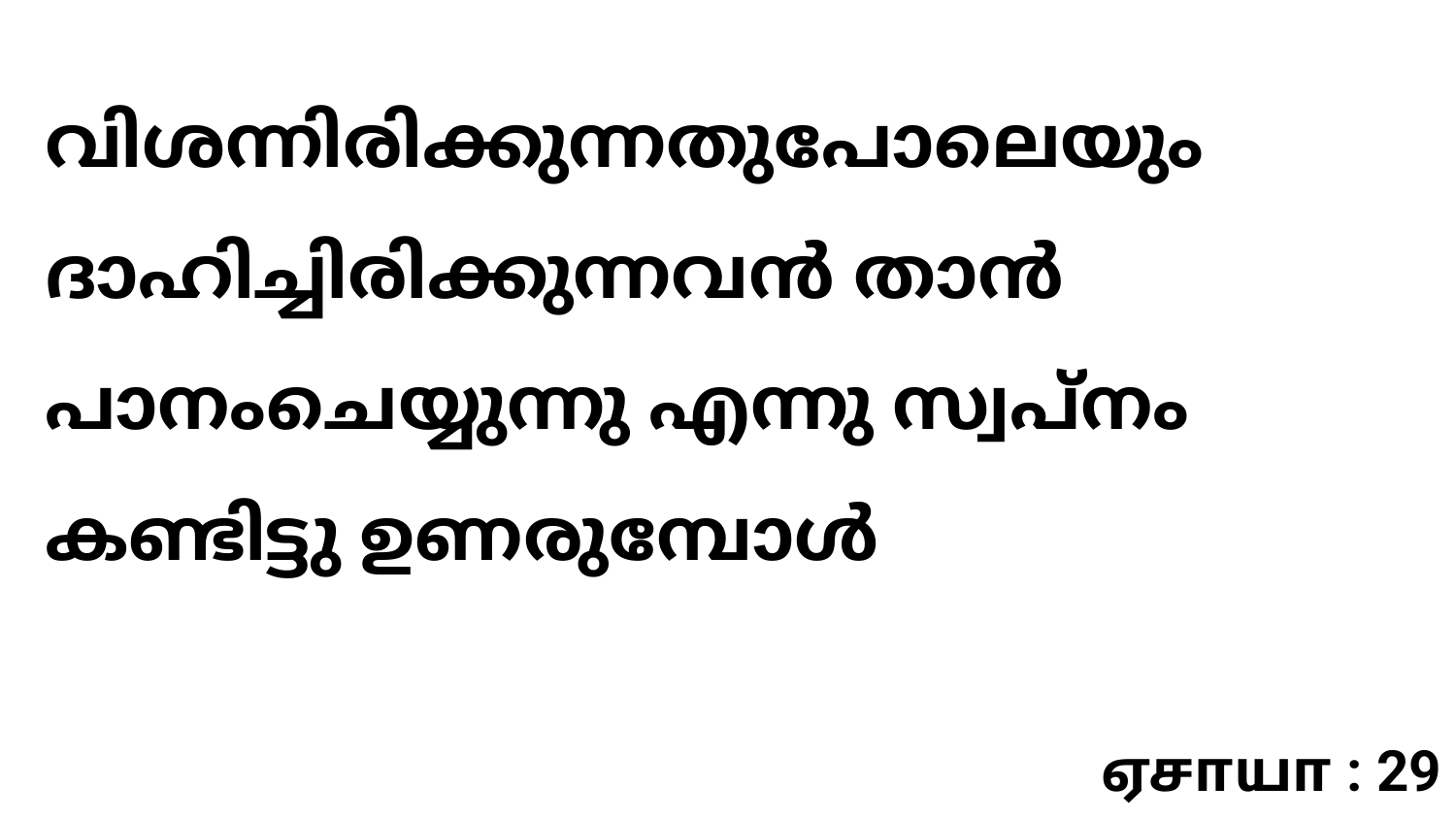

വിശന്നിരിക്കുന്നതുപോലെയും ദാഹിച്ചിരിക്കുന്നവൻ താൻ പാനംചെയ്യുന്നു എന്നു സ്വപ്നം കണ്ടിട്ടു ഉണരുമ്പോൾ
ஏசாயா : 29